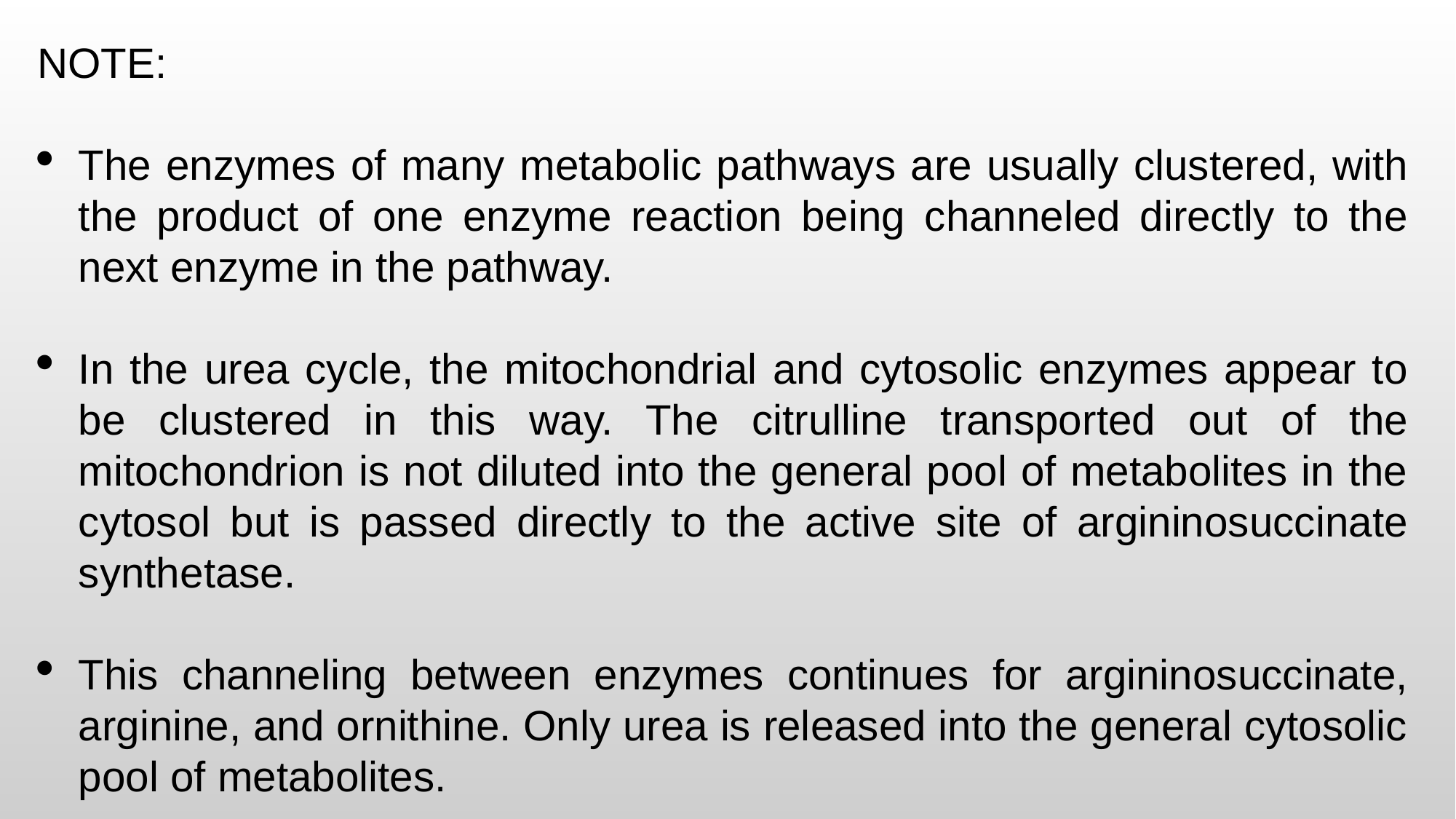

NOTE:

The enzymes of many metabolic pathways are usually clustered, with the product of one enzyme reaction being channeled directly to the next enzyme in the pathway.

In the urea cycle, the mitochondrial and cytosolic enzymes appear to be clustered in this way. The citrulline transported out of the mitochondrion is not diluted into the general pool of metabolites in the cytosol but is passed directly to the active site of argininosuccinate synthetase.

This channeling between enzymes continues for argininosuccinate, arginine, and ornithine. Only urea is released into the general cytosolic pool of metabolites.